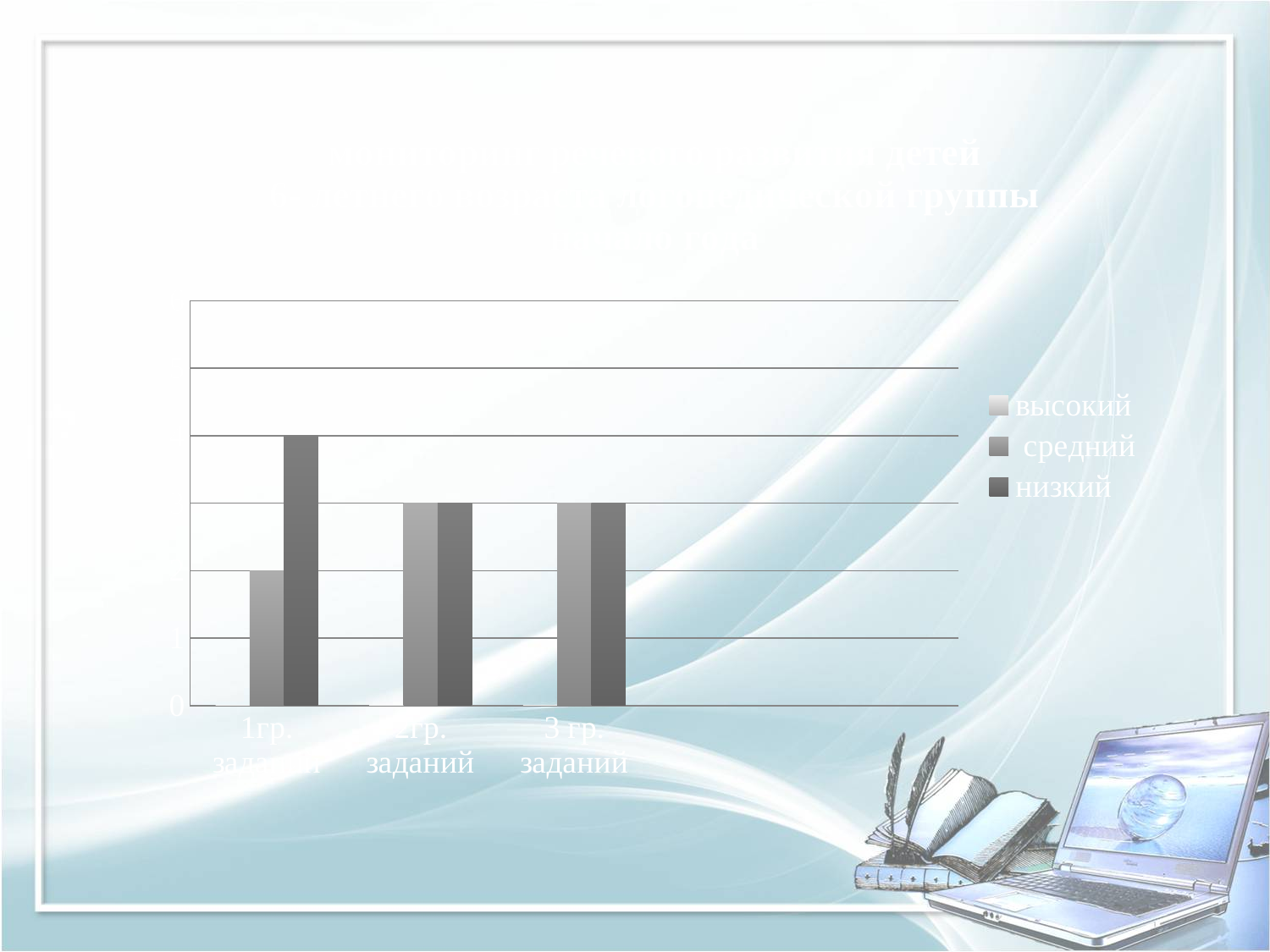

### Chart: мониторинг речевого развития детей
 6- летнего возраста логопедической группы  начало года

| Category | высокий  |  средний | низкий |
|---|---|---|---|
| 1гр. заданий | 0.0 | 2.0 | 4.0 |
| 2гр. заданий | 0.0 | 3.0 | 3.0 |
| 3 гр. заданий | 0.0 | 3.0 | 3.0 |